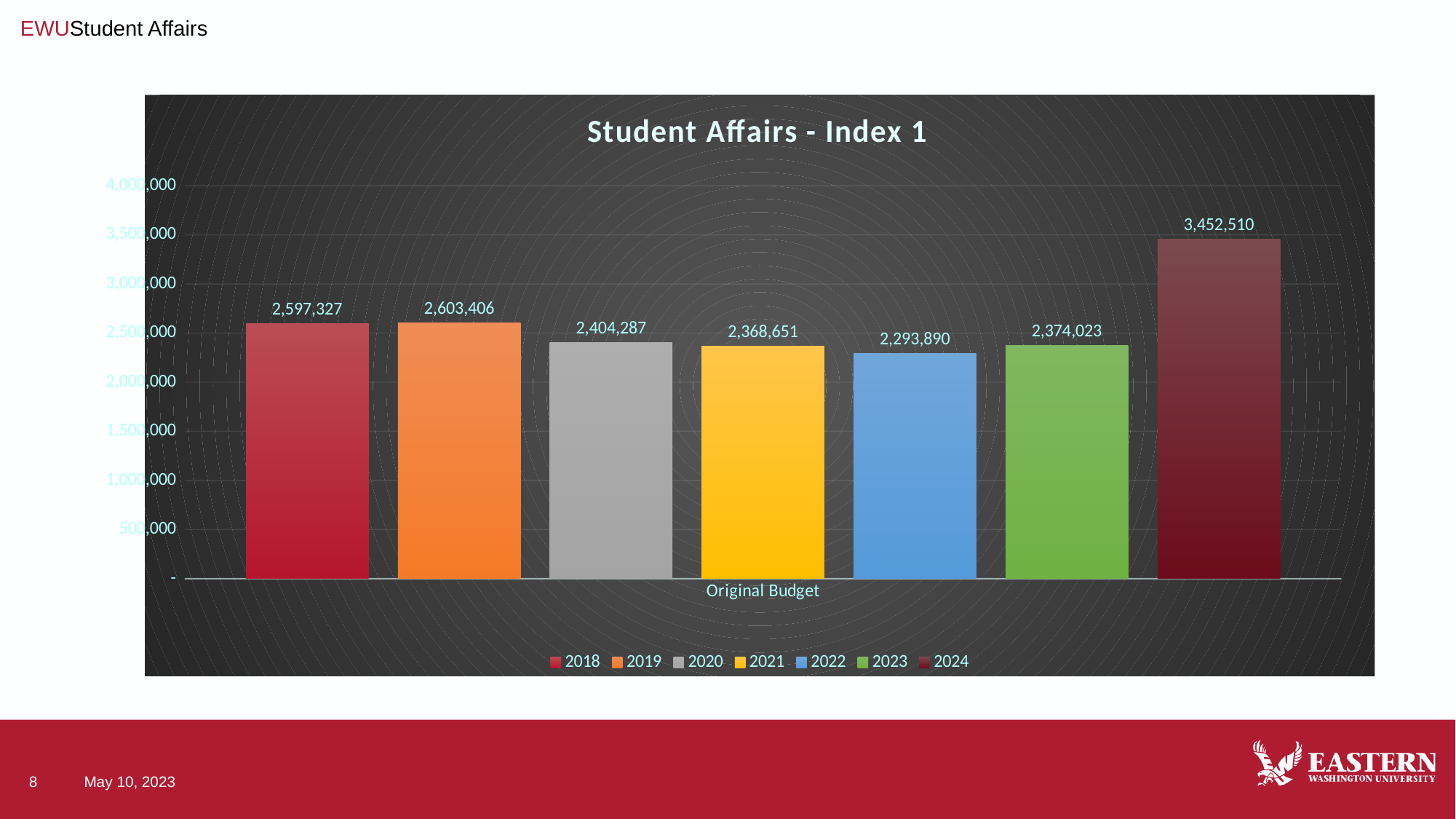

### Chart: Student Affairs - Index 1

| Category | 2018 | 2019 | 2020 | 2021 | 2022 | 2023 | 2024 |
|---|---|---|---|---|---|---|---|
| Original Budget | 2597327.0 | 2603406.0 | 2404287.0 | 2368651.0 | 2293890.0 | 2374023.0 | 3452510.0 |
8
May 10, 2023